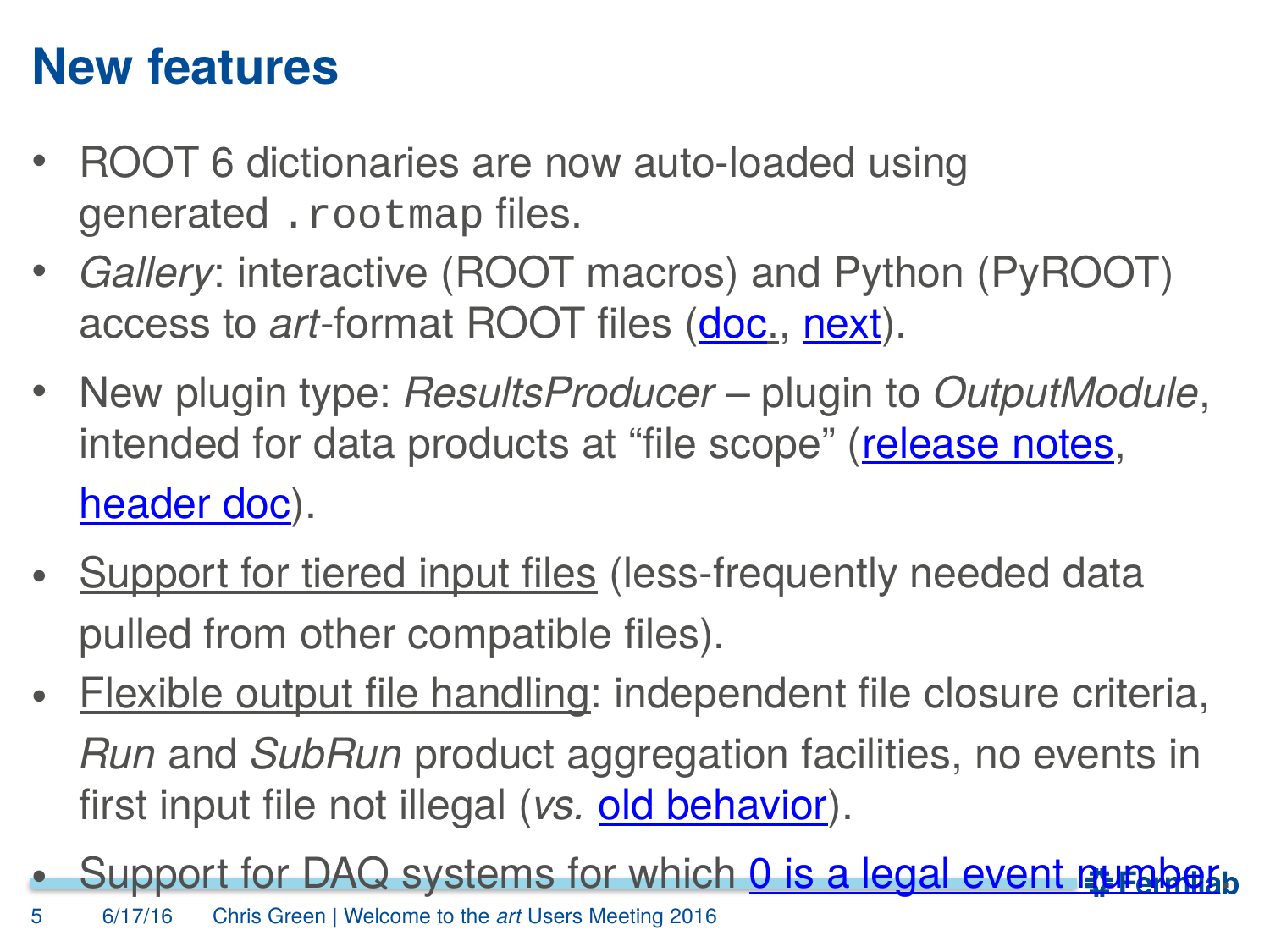

# New features
ROOT 6 dictionaries are now auto-loaded using generated .rootmap files.
Gallery: interactive (ROOT macros) and Python (PyROOT) access to art-format ROOT files (doc., next).
New plugin type: ResultsProducer – plugin to OutputModule, intended for data products at “file scope” (release notes, header doc).
Support for tiered input files (less-frequently needed data pulled from other compatible files).
Flexible output file handling: independent file closure criteria, Run and SubRun product aggregation facilities, no events in first input file not illegal (vs. old behavior).
Support for DAQ systems for which 0 is a legal event number.
5
6/17/16
Chris Green | Welcome to the art Users Meeting 2016